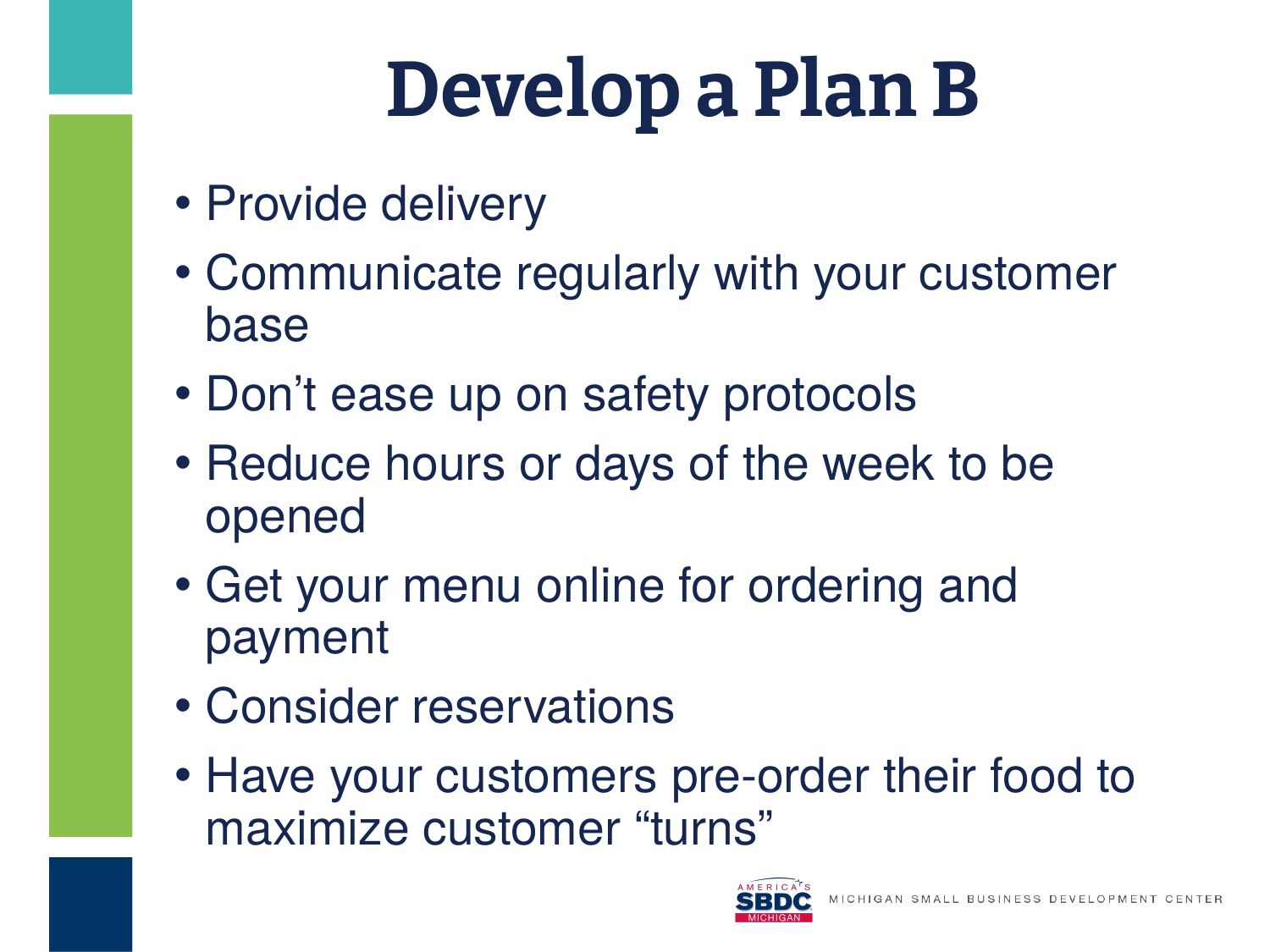

# Develop a Plan B
Provide delivery
Communicate regularly with your customer base
Don’t ease up on safety protocols
Reduce hours or days of the week to be opened
Get your menu online for ordering and payment
Consider reservations
Have your customers pre-order their food to maximize customer “turns”